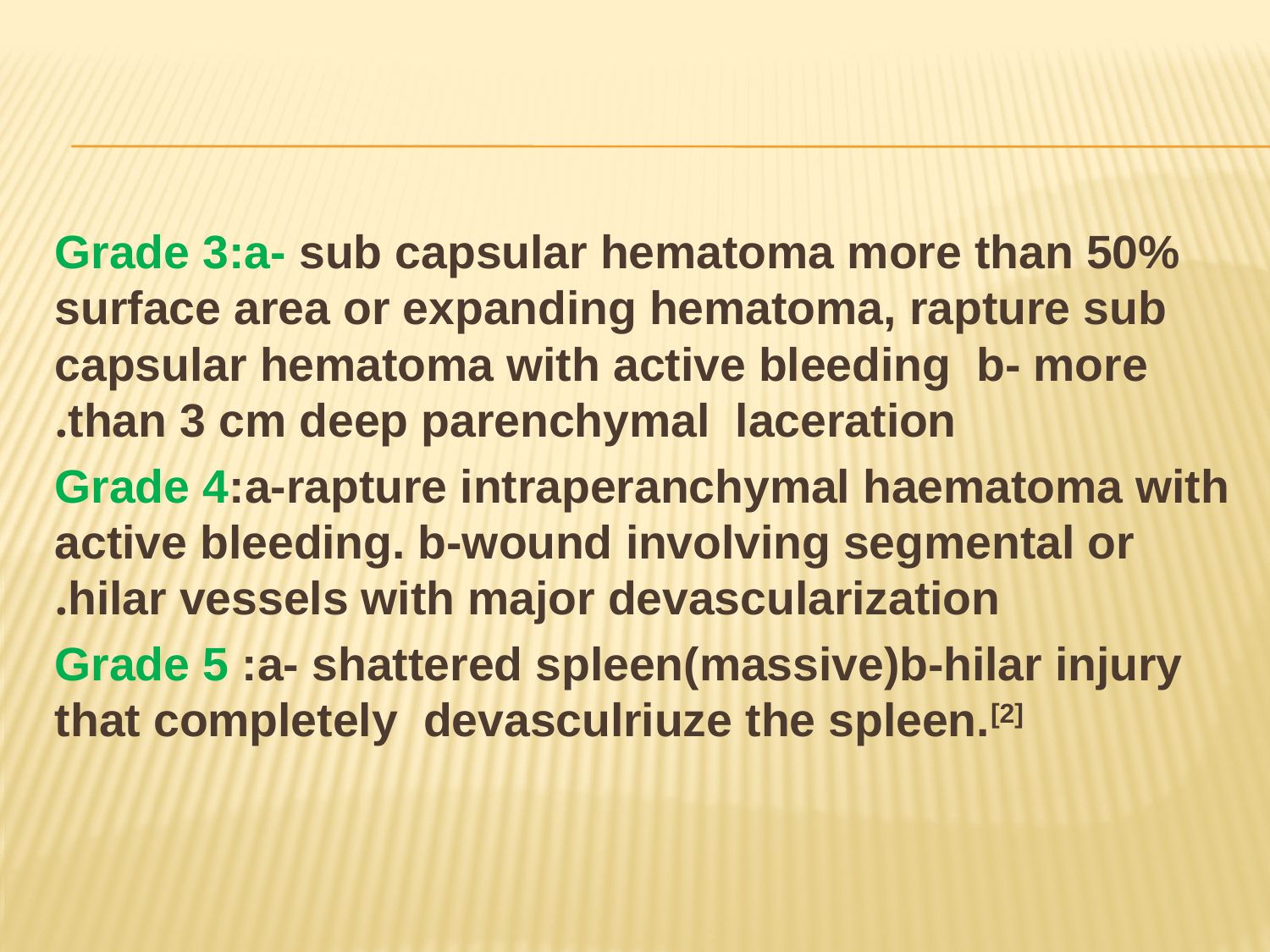

#
Grade 3:a- sub capsular hematoma more than 50% surface area or expanding hematoma, rapture sub capsular hematoma with active bleeding  b- more than 3 cm deep parenchymal  laceration.
Grade 4:a-rapture intraperanchymal haematoma with active bleeding. b-wound involving segmental or hilar vessels with major devascularization.
Grade 5 :a- shattered spleen(massive)b-hilar injury that completely  devasculriuze the spleen.[2]